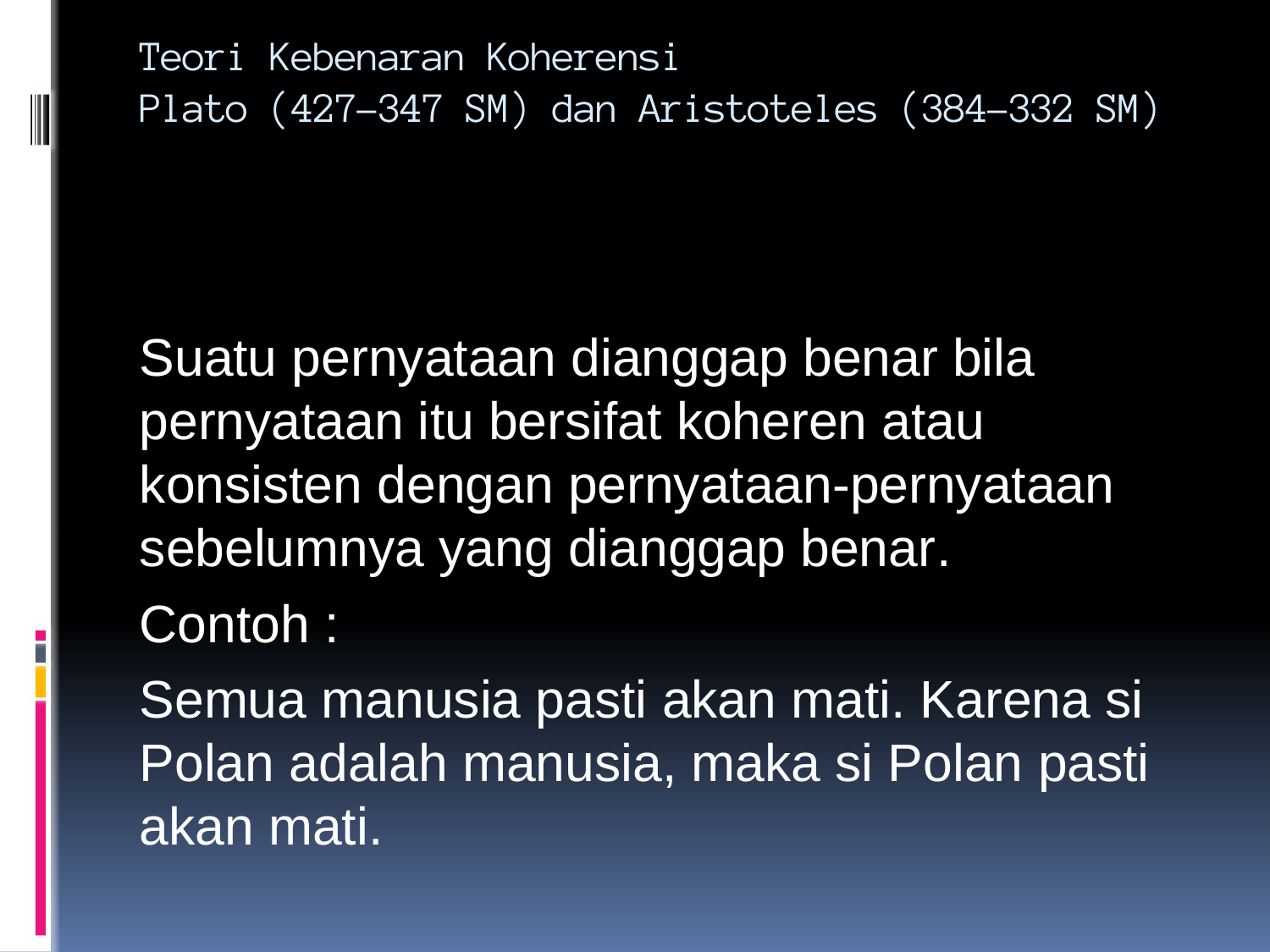

# Teori Kebenaran Koherensi Plato (427-347 SM) dan Aristoteles (384-332 SM)
Suatu pernyataan dianggap benar bila pernyataan itu bersifat koheren atau konsisten dengan pernyataan-pernyataan sebelumnya yang dianggap benar.
Contoh :
Semua manusia pasti akan mati. Karena si Polan adalah manusia, maka si Polan pasti akan mati.